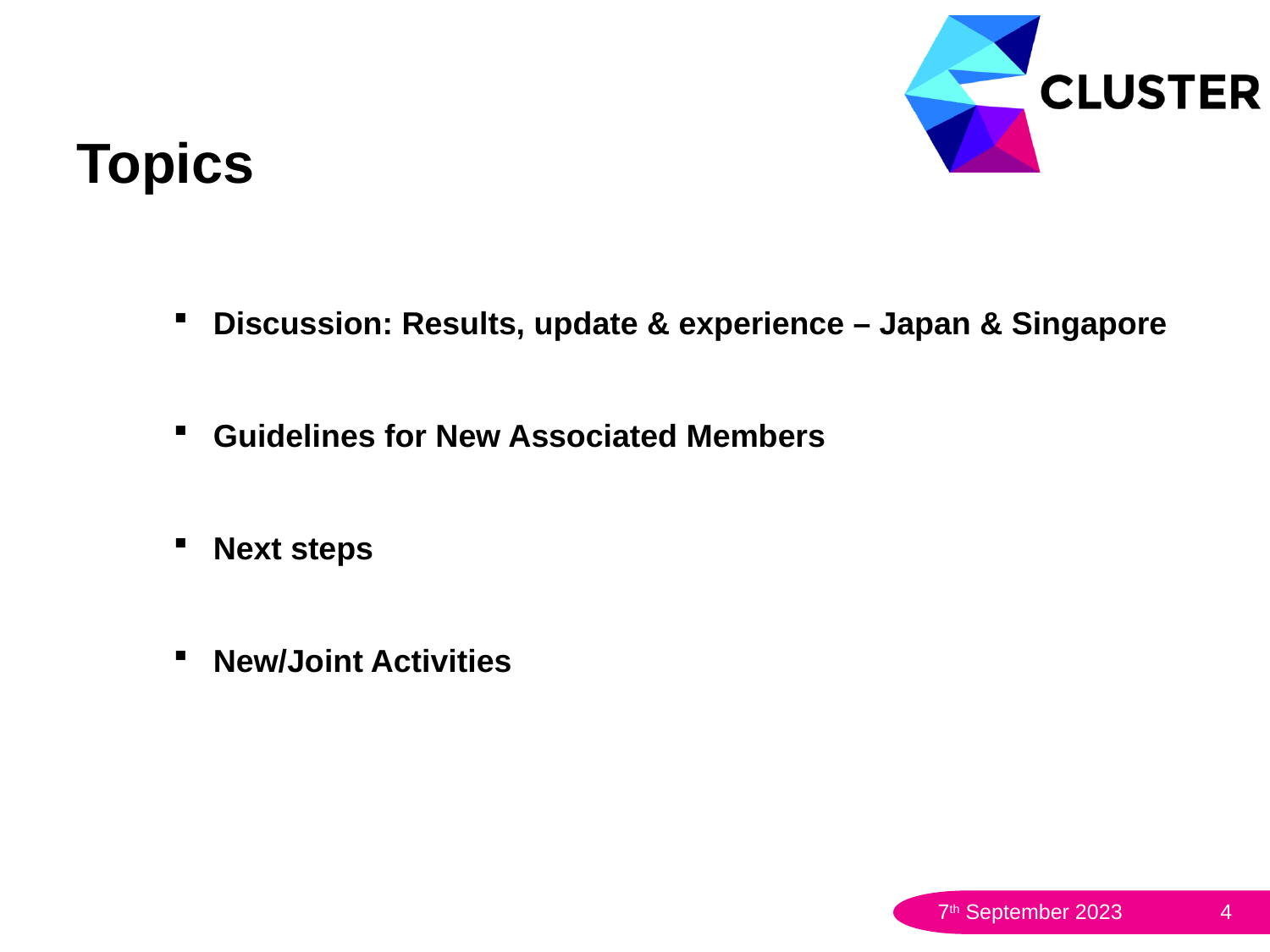

# Topics
Discussion: Results, update & experience – Japan & Singapore

Guidelines for New Associated Members

Next steps

New/Joint Activities

7th September 2023
4